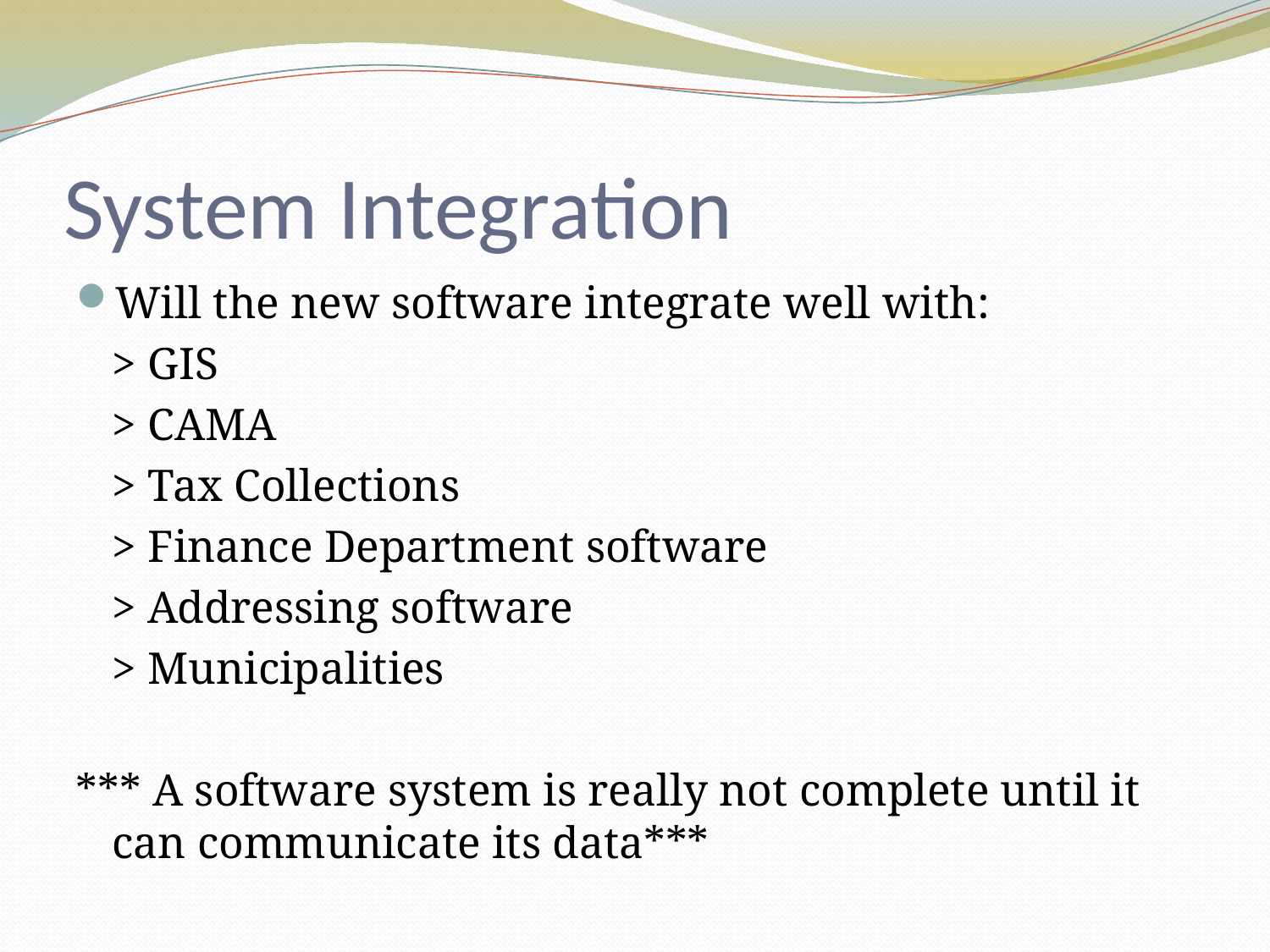

# System Integration
Will the new software integrate well with:
		> GIS
		> CAMA
		> Tax Collections
		> Finance Department software
		> Addressing software
		> Municipalities

*** A software system is really not complete until it can communicate its data***